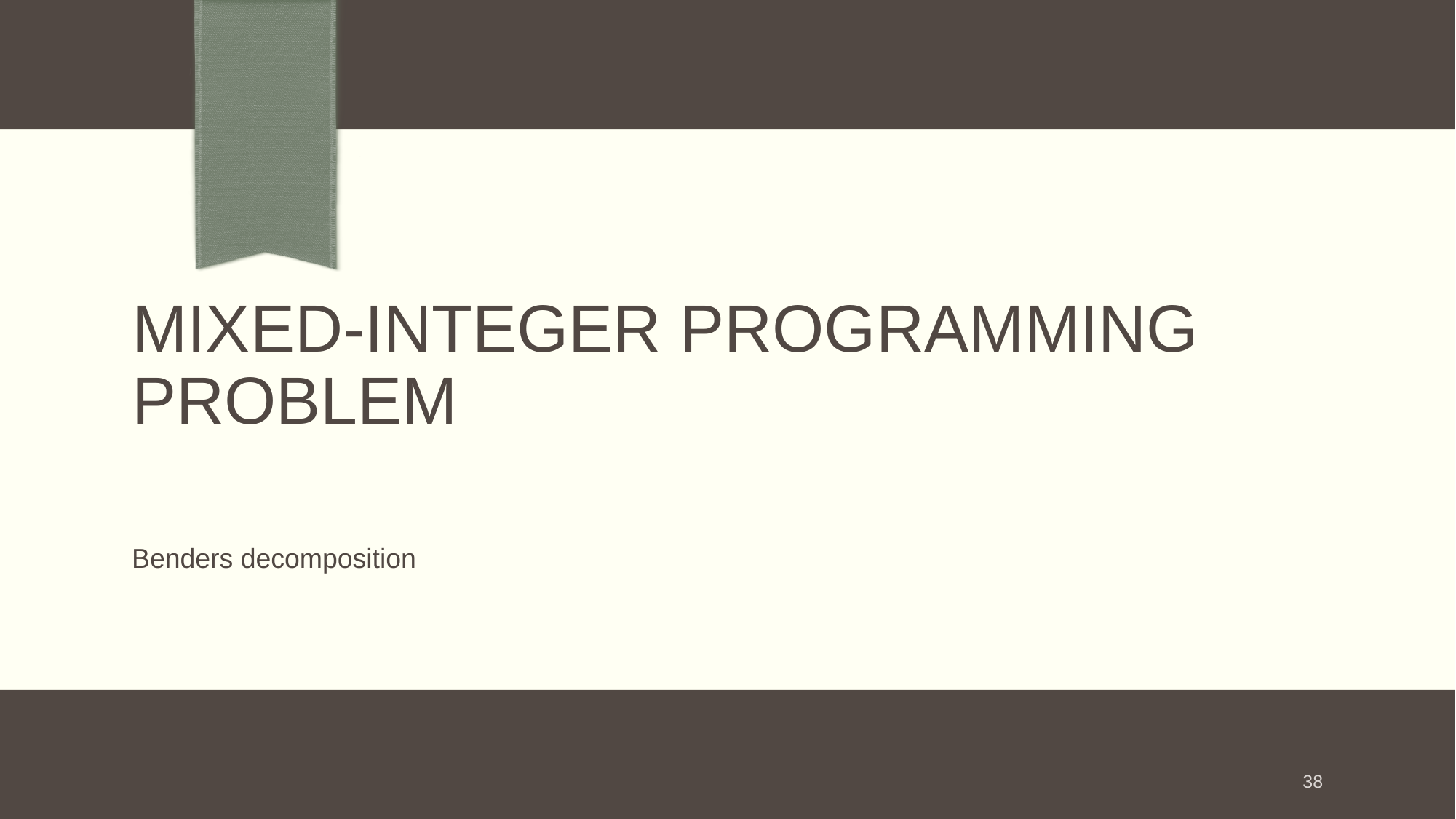

# MIXED-INTEGER PROGRAMMING PROBLEM
Benders decomposition
38